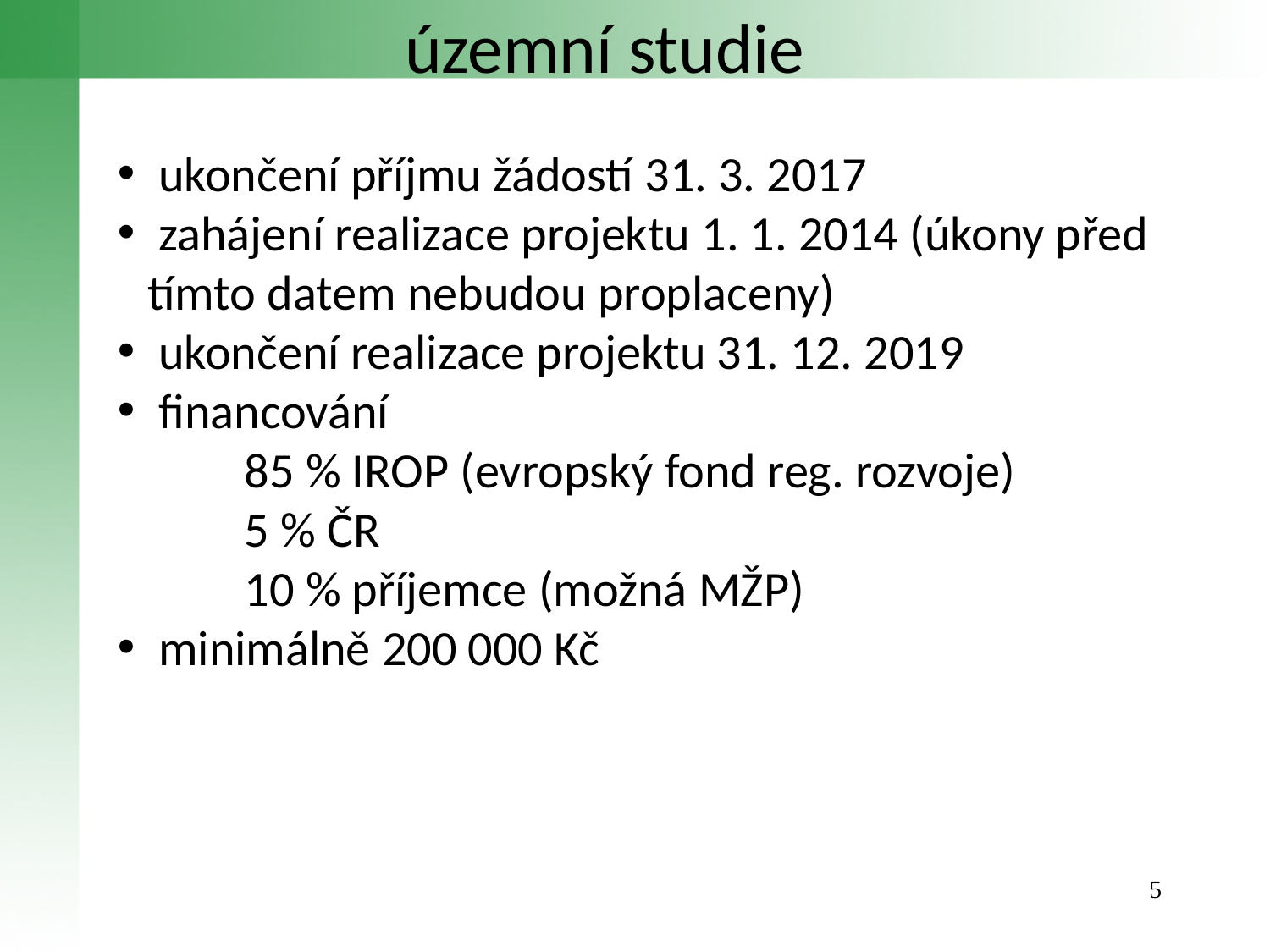

územní studie
 ukončení příjmu žádostí 31. 3. 2017
 zahájení realizace projektu 1. 1. 2014 (úkony před tímto datem nebudou proplaceny)
 ukončení realizace projektu 31. 12. 2019
 financování
	85 % IROP (evropský fond reg. rozvoje)
	5 % ČR
	10 % příjemce (možná MŽP)
 minimálně 200 000 Kč

5